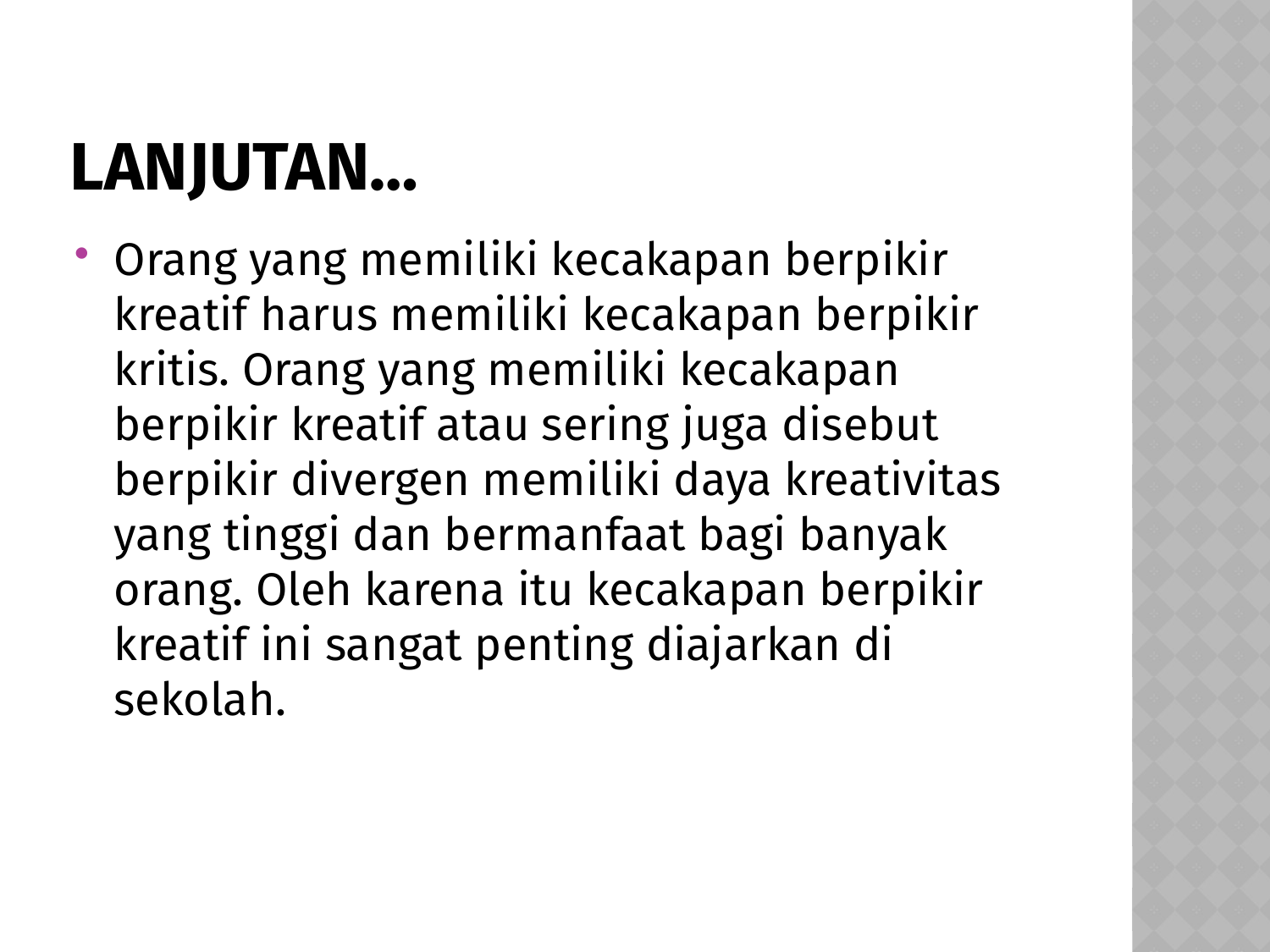

# Lanjutan…
Orang yang memiliki kecakapan berpikir kreatif harus memiliki kecakapan berpikir kritis. Orang yang memiliki kecakapan berpikir kreatif atau sering juga disebut berpikir divergen memiliki daya kreativitas yang tinggi dan bermanfaat bagi banyak orang. Oleh karena itu kecakapan berpikir kreatif ini sangat penting diajarkan di sekolah.